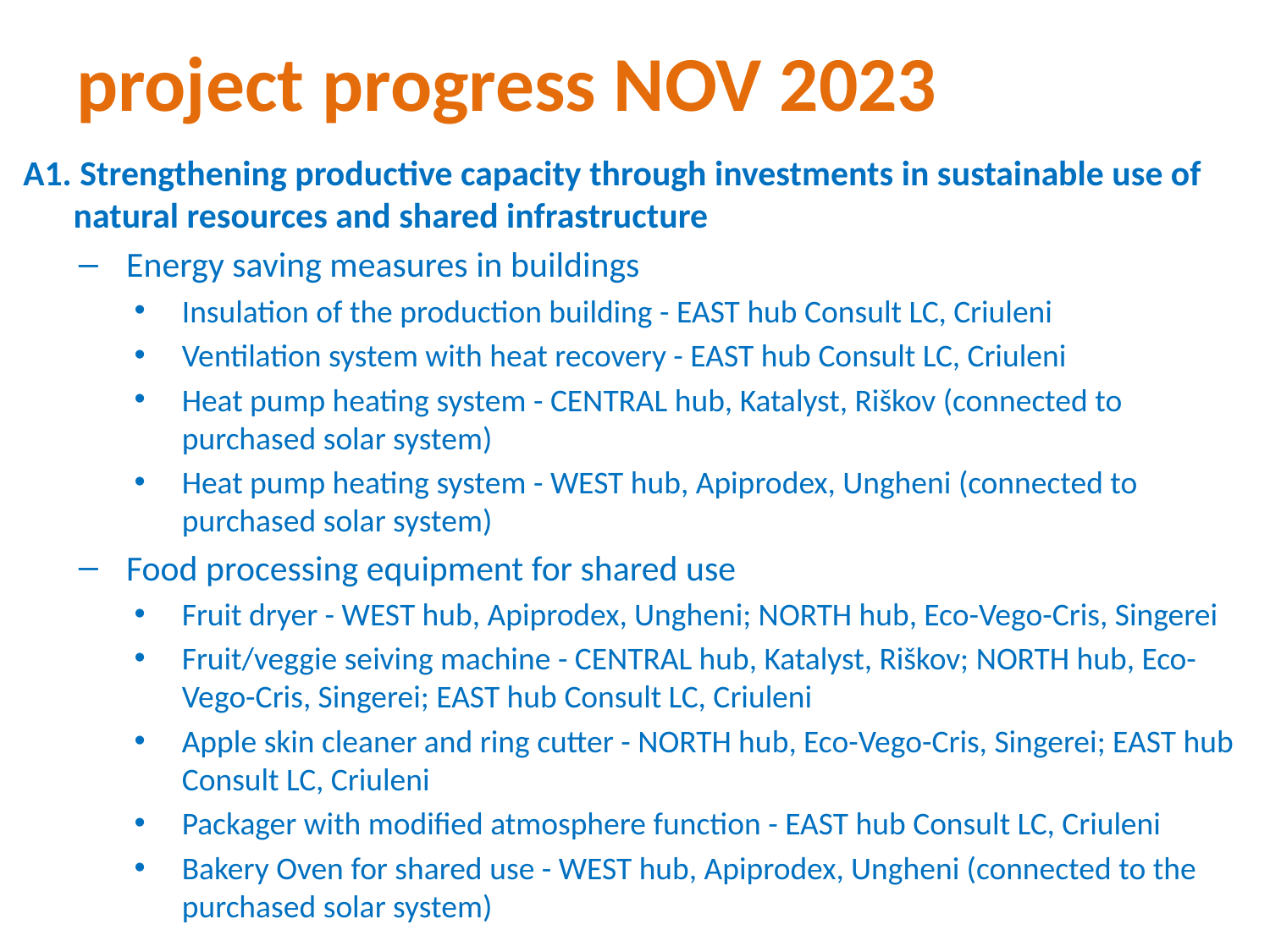

# project progress NOV 2023
A1. Strengthening productive capacity through investments in sustainable use of natural resources and shared infrastructure
Energy saving measures in buildings
Insulation of the production building - EAST hub Consult LC, Criuleni
Ventilation system with heat recovery - EAST hub Consult LC, Criuleni
Heat pump heating system - CENTRAL hub, Katalyst, Riškov (connected to purchased solar system)
Heat pump heating system - WEST hub, Apiprodex, Ungheni (connected to purchased solar system)
Food processing equipment for shared use
Fruit dryer - WEST hub, Apiprodex, Ungheni; NORTH hub, Eco-Vego-Cris, Singerei
Fruit/veggie seiving machine - CENTRAL hub, Katalyst, Riškov; NORTH hub, Eco-Vego-Cris, Singerei; EAST hub Consult LC, Criuleni
Apple skin cleaner and ring cutter - NORTH hub, Eco-Vego-Cris, Singerei; EAST hub Consult LC, Criuleni
Packager with modified atmosphere function - EAST hub Consult LC, Criuleni
Bakery Oven for shared use - WEST hub, Apiprodex, Ungheni (connected to the purchased solar system)